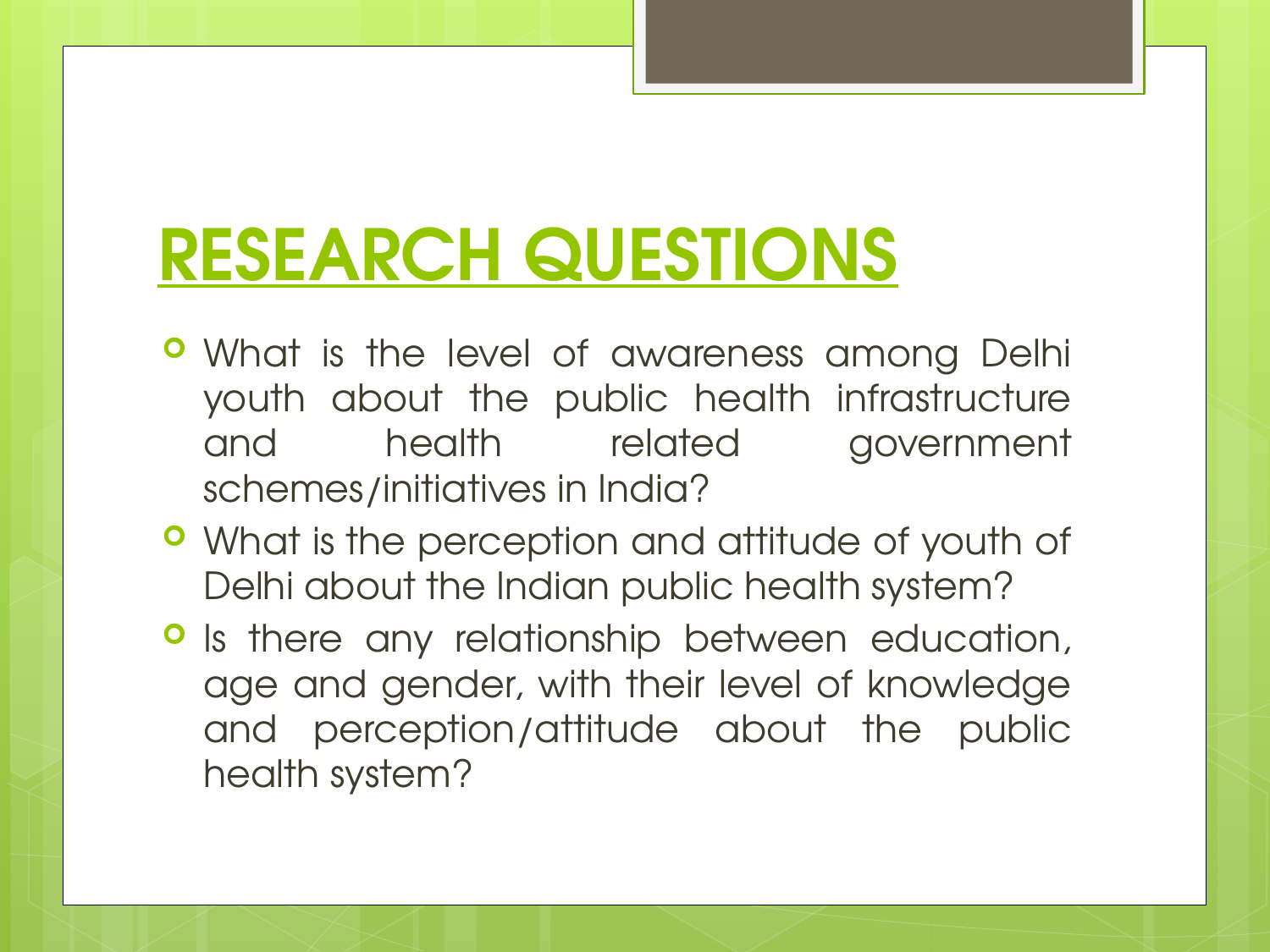

# RESEARCH QUESTIONS
What is the level of awareness among Delhi youth about the public health infrastructure and health related government schemes/initiatives in India?
What is the perception and attitude of youth of Delhi about the Indian public health system?
Is there any relationship between education, age and gender, with their level of knowledge and perception/attitude about the public health system?